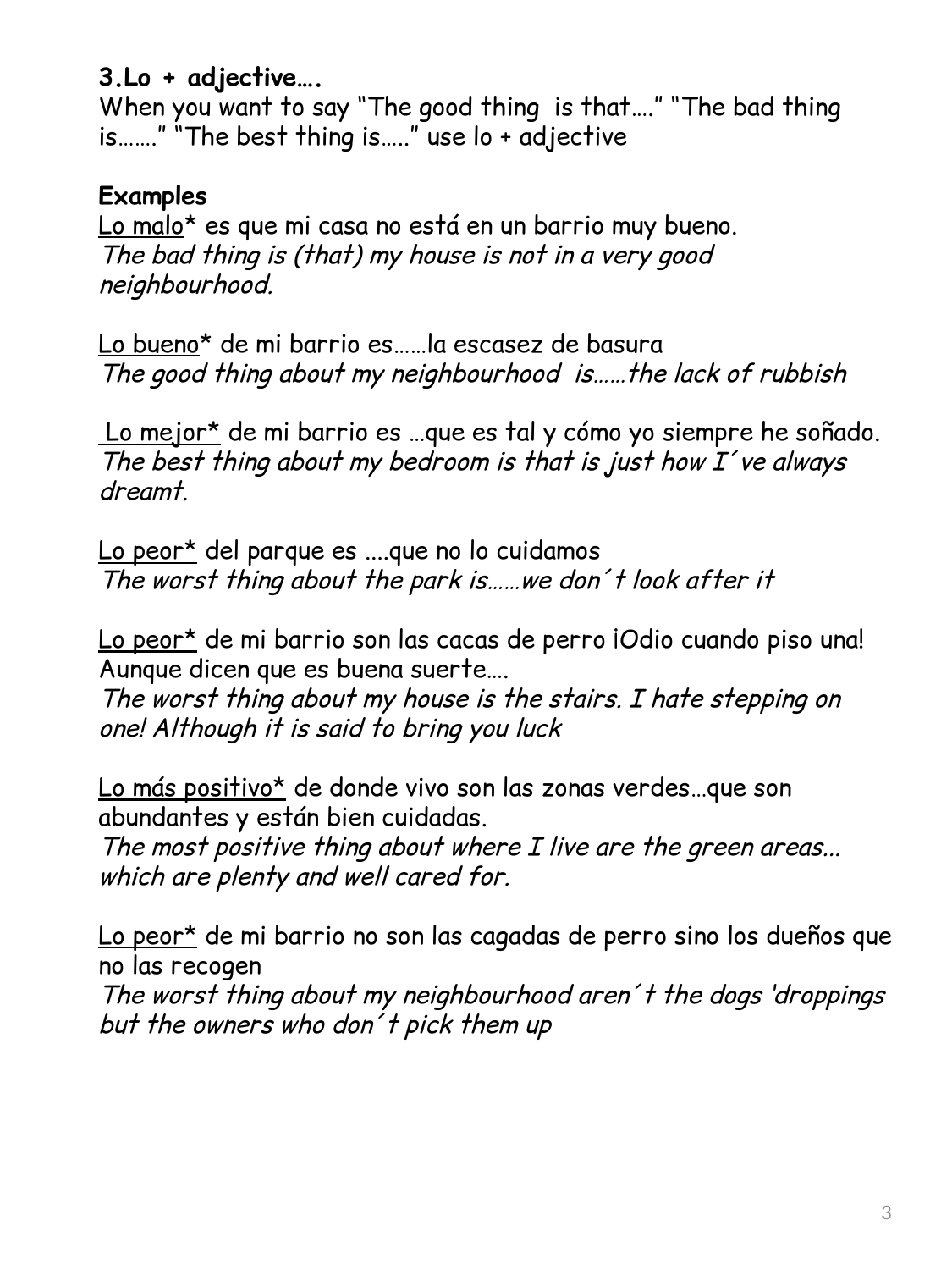

3.Lo + adjective….
When you want to say “The good thing  is that….” “The bad thing is…….” “The best thing is…..” use lo + adjective

Examples
Lo malo* es que mi casa no está en un barrio muy bueno.
The bad thing is (that) my house is not in a very good neighbourhood.

Lo bueno* de mi barrio es……la escasez de basura
The good thing about my neighbourhood  is……the lack of rubbish

 Lo mejor* de mi barrio es …que es tal y cómo yo siempre he soñado.
The best thing about my bedroom is that is just how I´ve always dreamt.

Lo peor* del parque es ....que no lo cuidamos
The worst thing about the park is……we don´t look after it

Lo peor* de mi barrio son las cacas de perro ¡Odio cuando piso una! Aunque dicen que es buena suerte….
The worst thing about my house is the stairs. I hate stepping on one! Although it is said to bring you luck

Lo más positivo* de donde vivo son las zonas verdes…que son abundantes y están bien cuidadas.
The most positive thing about where I live are the green areas... which are plenty and well cared for.

Lo peor* de mi barrio no son las cagadas de perro sino los dueños que no las recogen
The worst thing about my neighbourhood aren´t the dogs ‘droppings but the owners who don´t pick them up

3